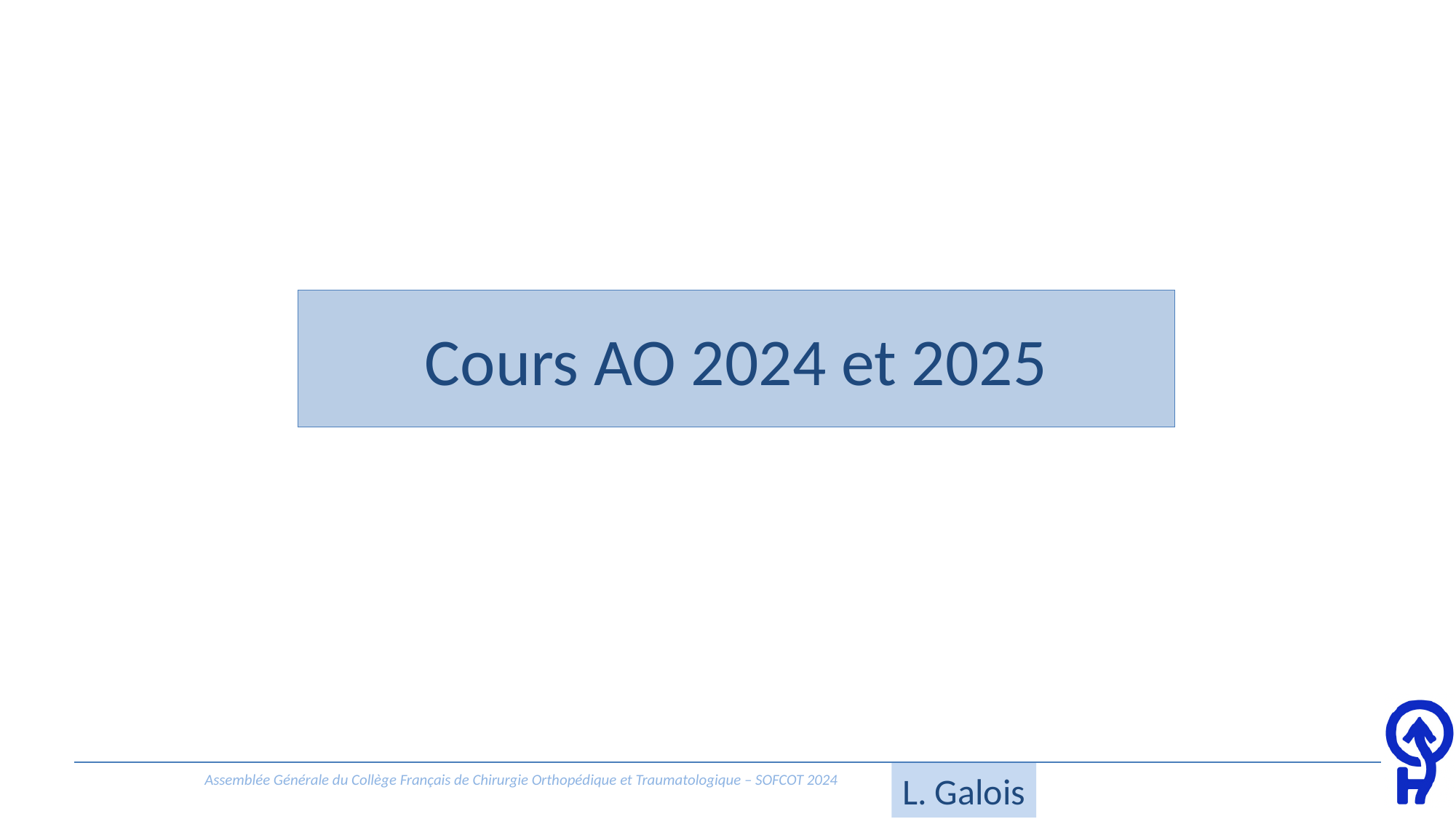

# Cours AO 2024 et 2025
L. Galois